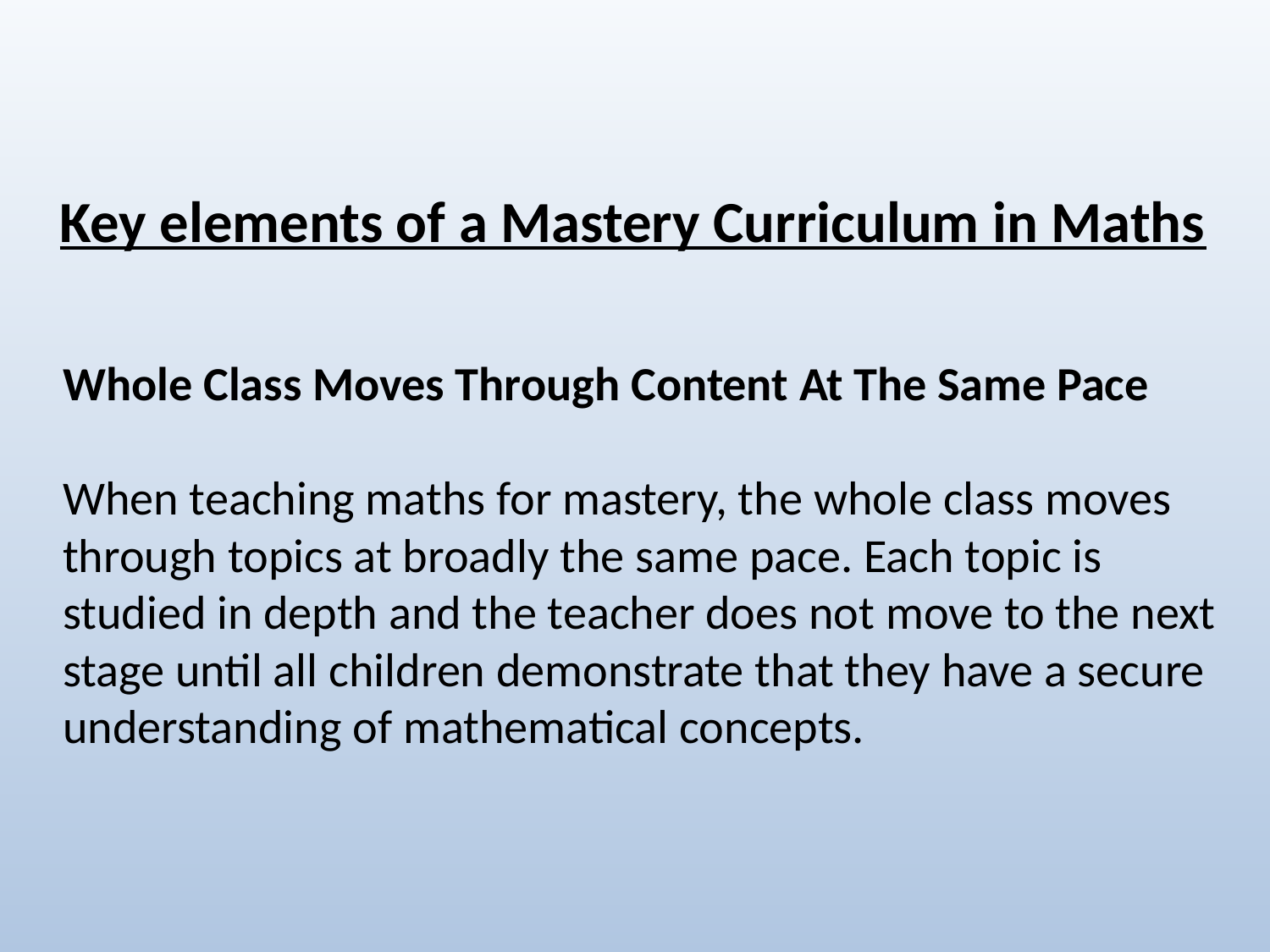

# Key elements of a Mastery Curriculum in Maths
Whole Class Moves Through Content At The Same Pace

When teaching maths for mastery, the whole class moves through topics at broadly the same pace. Each topic is studied in depth and the teacher does not move to the next stage until all children demonstrate that they have a secure understanding of mathematical concepts.